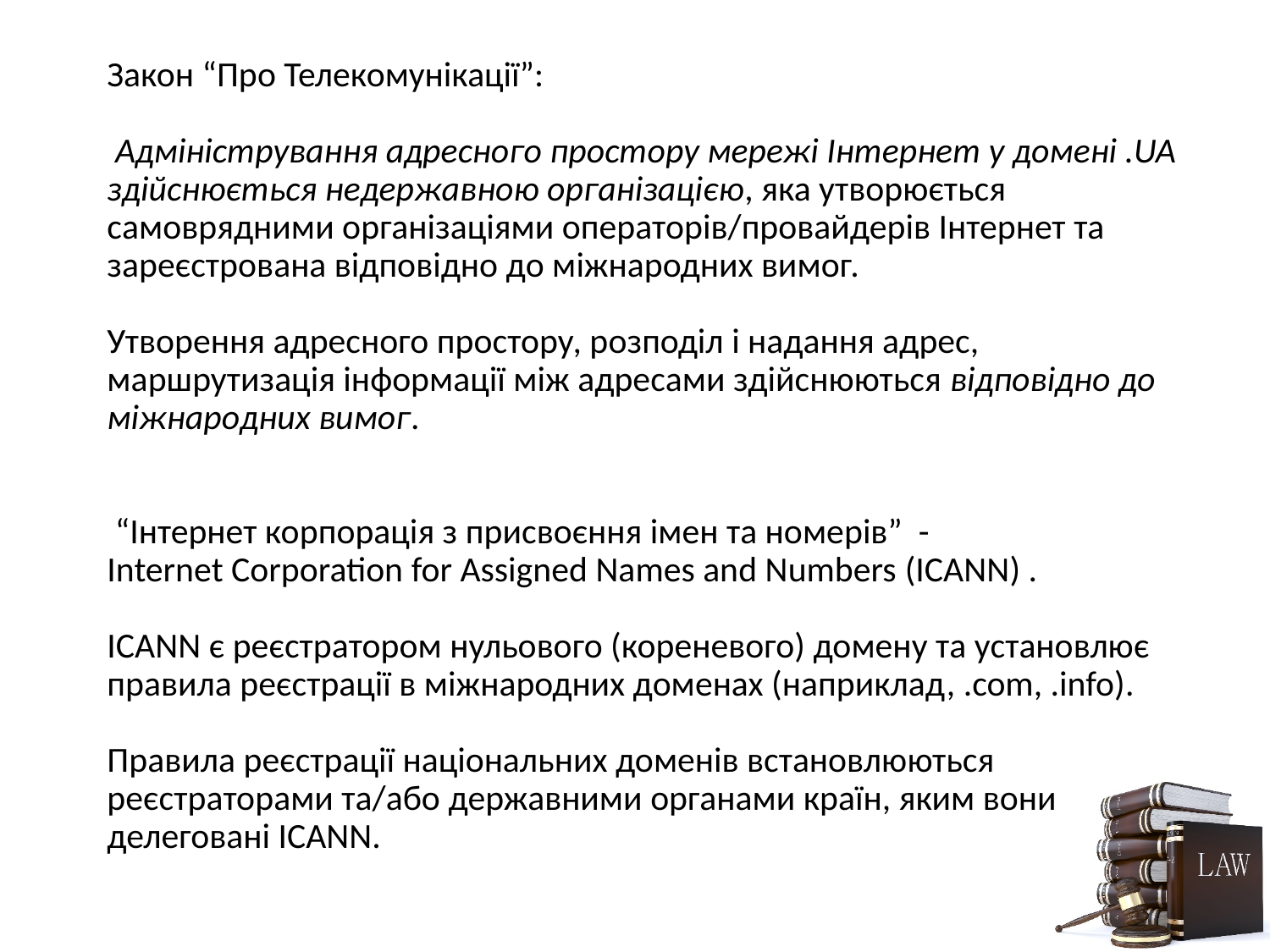

# Закон “Про Телекомунікації”: Адміністрування адресного простору мережі Інтернет у домені .UA здійснюється недержавною організацією, яка утворюється самоврядними організаціями операторів/провайдерів Інтернет та зареєстрована відповідно до міжнародних вимог. Утворення адресного простору, розподіл і надання адрес, маршрутизація інформації між адресами здійснюються відповідно до міжнародних вимог. “Інтернет корпорація з присвоєння імен та номерів”  - Internet Corporation for Assigned Names and Numbers (ICANN) . ICANN є реєстратором нульового (кореневого) домену та установлює правила реєстрації в міжнародних доменах (наприклад, .com, .info). Правила реєстрації національних доменів встановлюються реєстраторами та/або державними органами країн, яким вони делеговані ICANN.